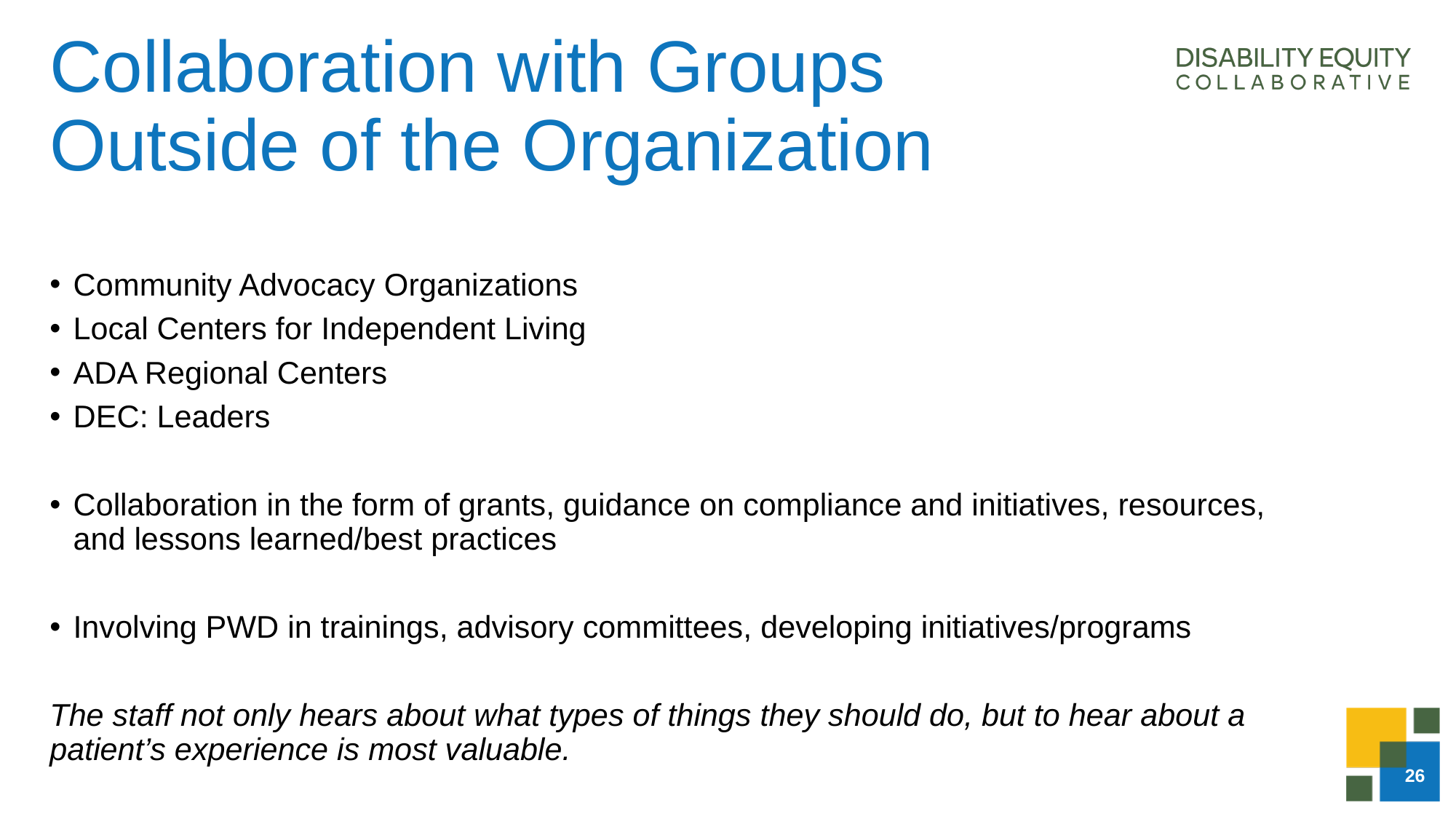

# Collaboration with Groups Outside of the Organization

Community Advocacy Organizations
Local Centers for Independent Living
ADA Regional Centers
DEC: Leaders

Collaboration in the form of grants, guidance on compliance and initiatives, resources, and lessons learned/best practices

Involving PWD in trainings, advisory committees, developing initiatives/programs

The staff not only hears about what types of things they should do, but to hear about a patient’s experience is most valuable.